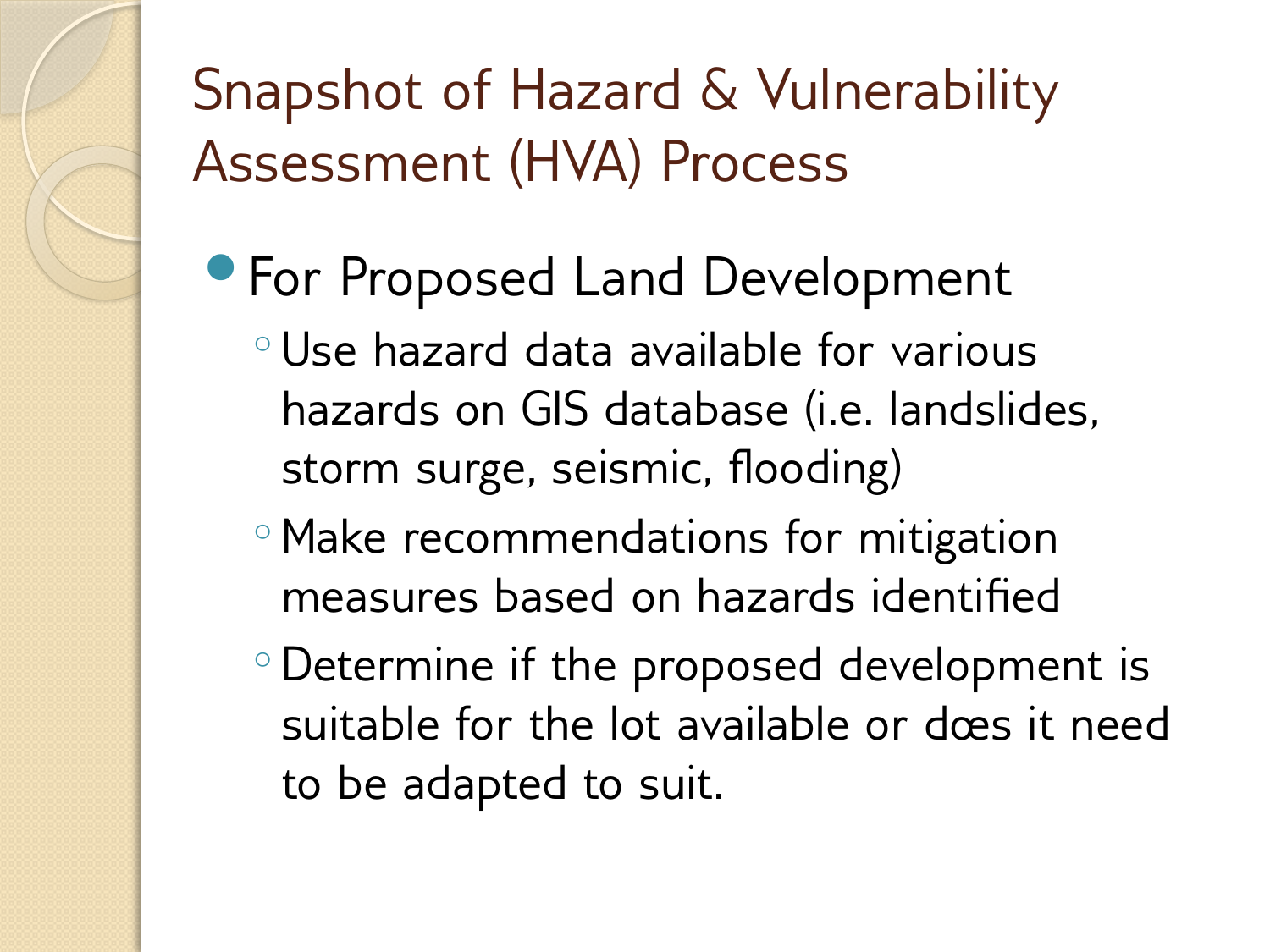

# Snapshot of Hazard & Vulnerability Assessment (HVA) Process
For Proposed Land Development
Use hazard data available for various hazards on GIS database (i.e. landslides, storm surge, seismic, flooding)
Make recommendations for mitigation measures based on hazards identified
Determine if the proposed development is suitable for the lot available or does it need to be adapted to suit.